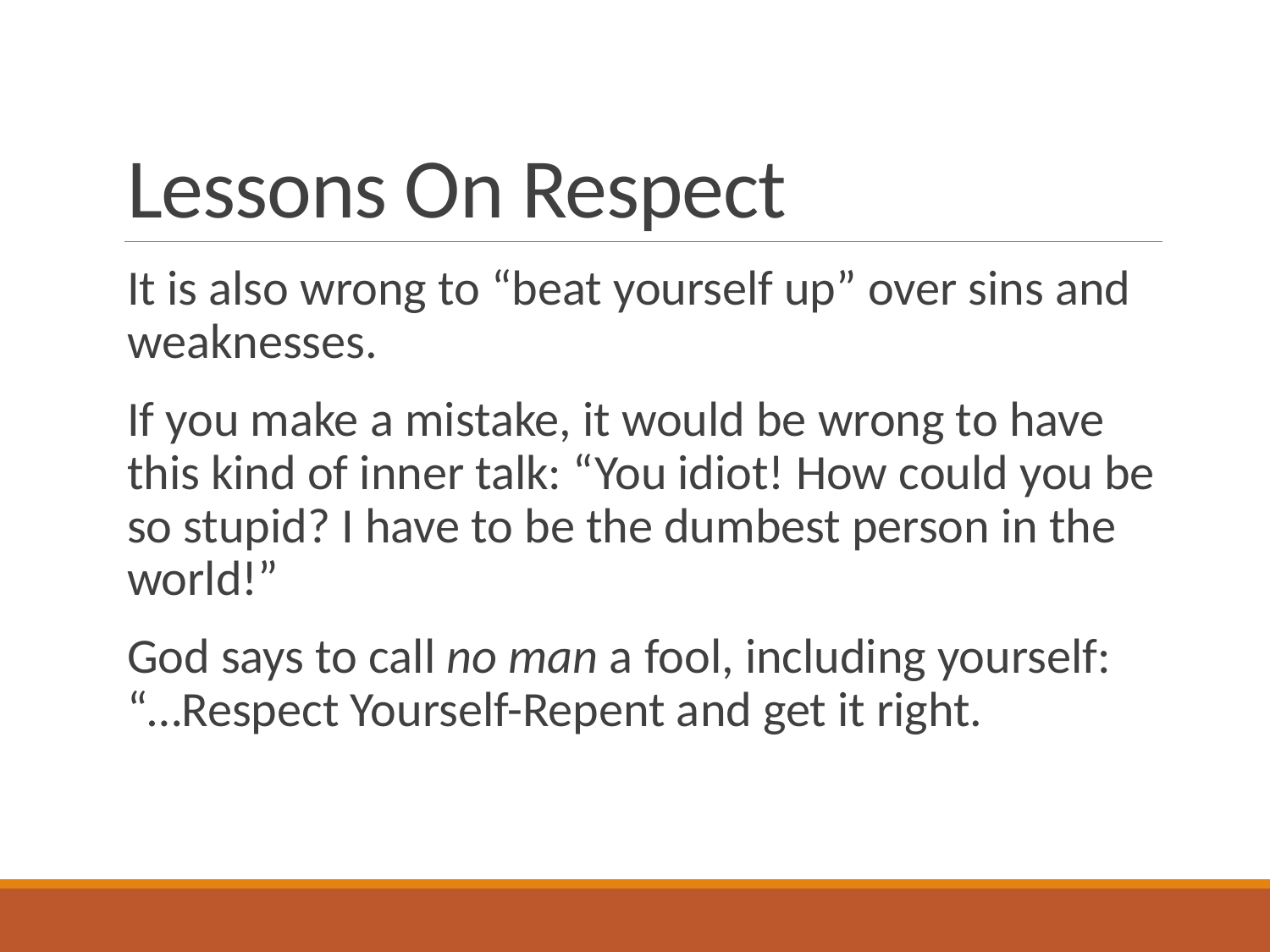

# Lessons On Respect
It is also wrong to “beat yourself up” over sins and weaknesses.
If you make a mistake, it would be wrong to have this kind of inner talk: “You idiot! How could you be so stupid? I have to be the dumbest person in the world!”
God says to call no man a fool, including yourself: “…Respect Yourself-Repent and get it right.